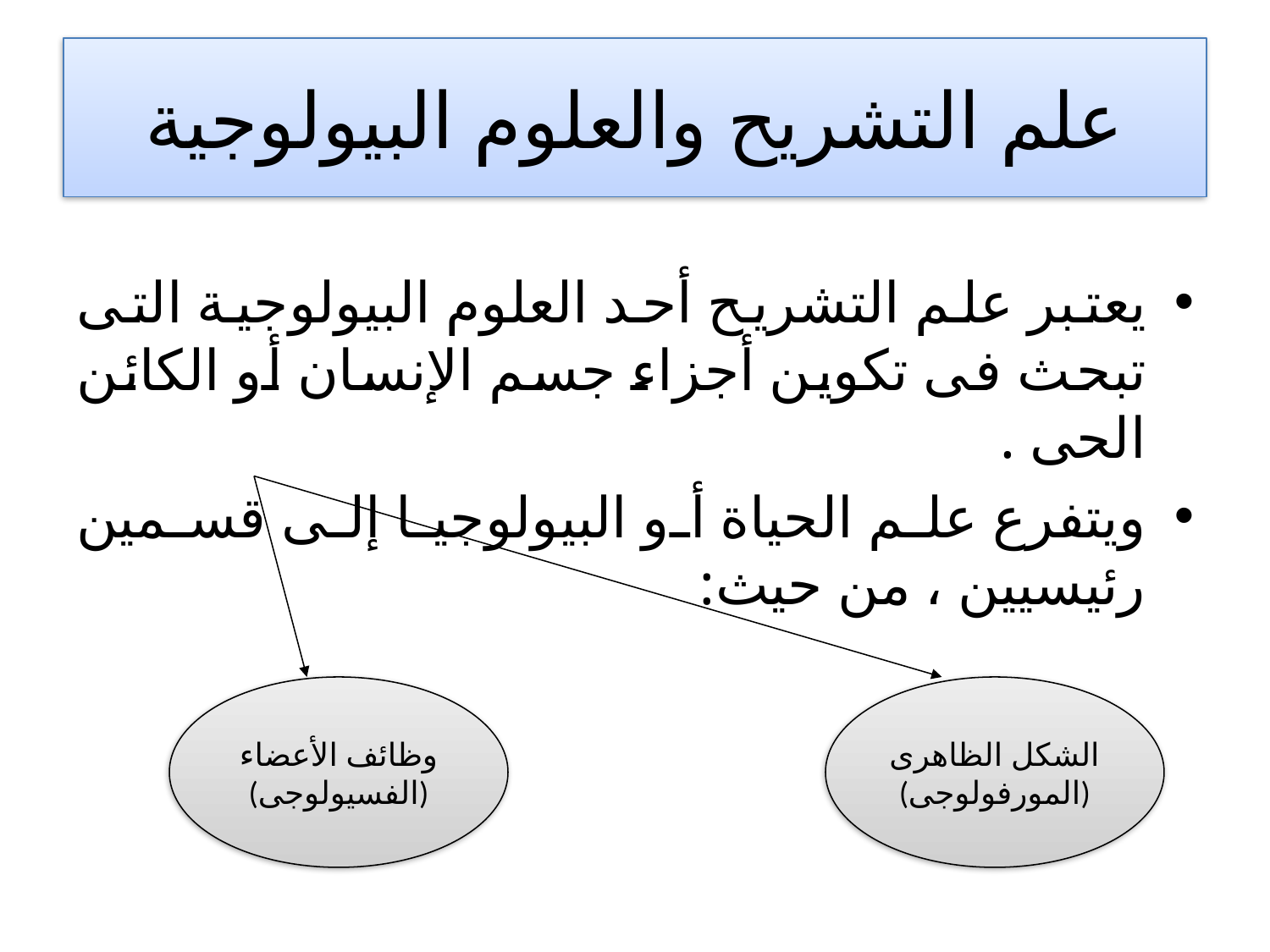

# علم التشريح والعلوم البيولوجية
يعتبر علم التشريح أحد العلوم البيولوجية التى تبحث فى تكوين أجزاء جسم الإنسان أو الكائن الحى .
ويتفرع علم الحياة أو البيولوجيا إلى قسمين رئيسيين ، من حيث:
وظائف الأعضاء
(الفسيولوجى)
الشكل الظاهرى
(المورفولوجى)